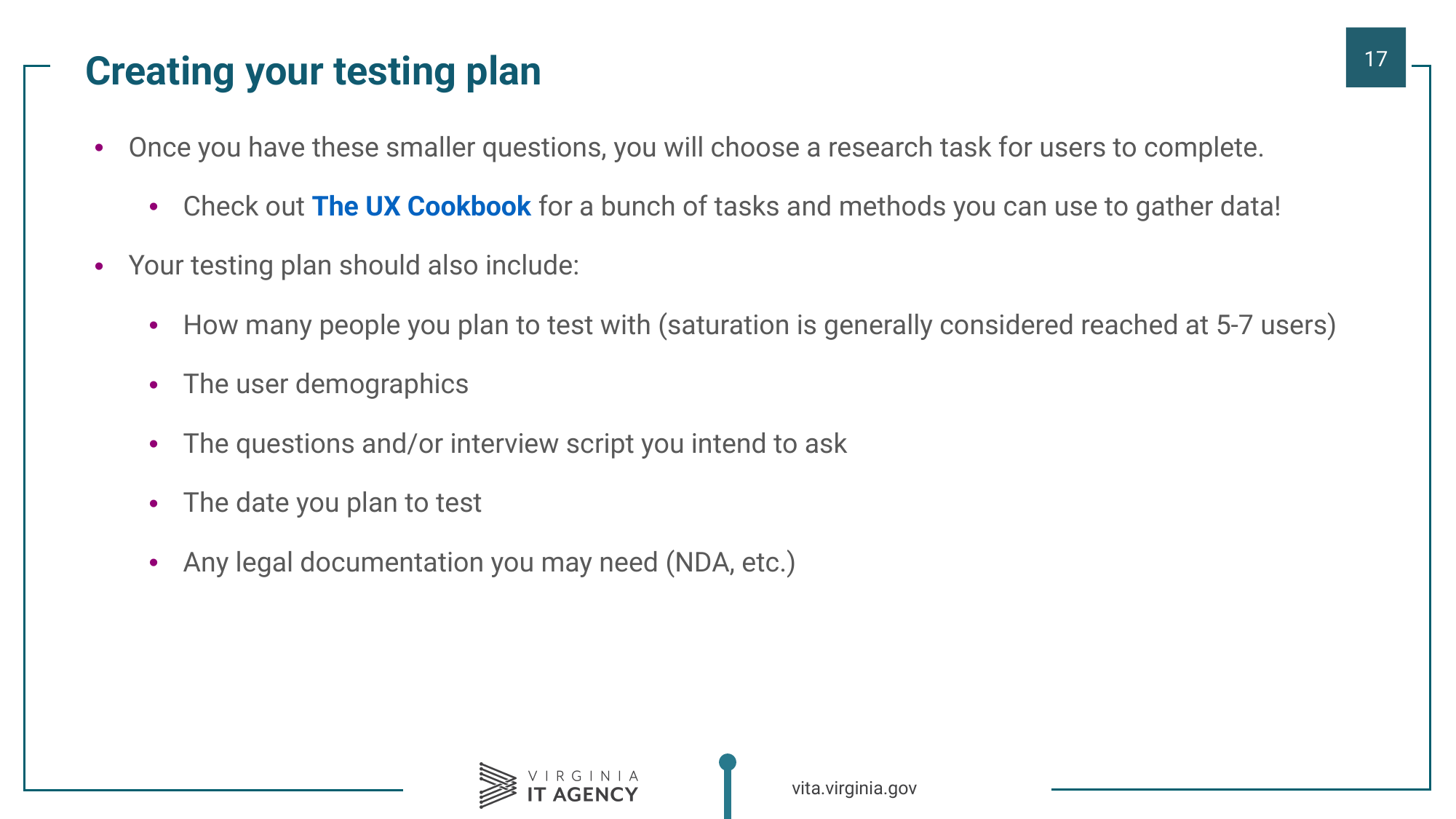

Creating your testing plan

|  |
| --- |
| Once you have these smaller questions, you will choose a research task for users to complete. Check out The UX Cookbook for a bunch of tasks and methods you can use to gather data! Your testing plan should also include: How many people you plan to test with (saturation is generally considered reached at 5-7 users) The user demographics The questions and/or interview script you intend to ask The date you plan to test Any legal documentation you may need (NDA, etc.) |
|  |
|  |
|  |
|  |
|  |
|  |
|  |
|  |
|  |
|  |